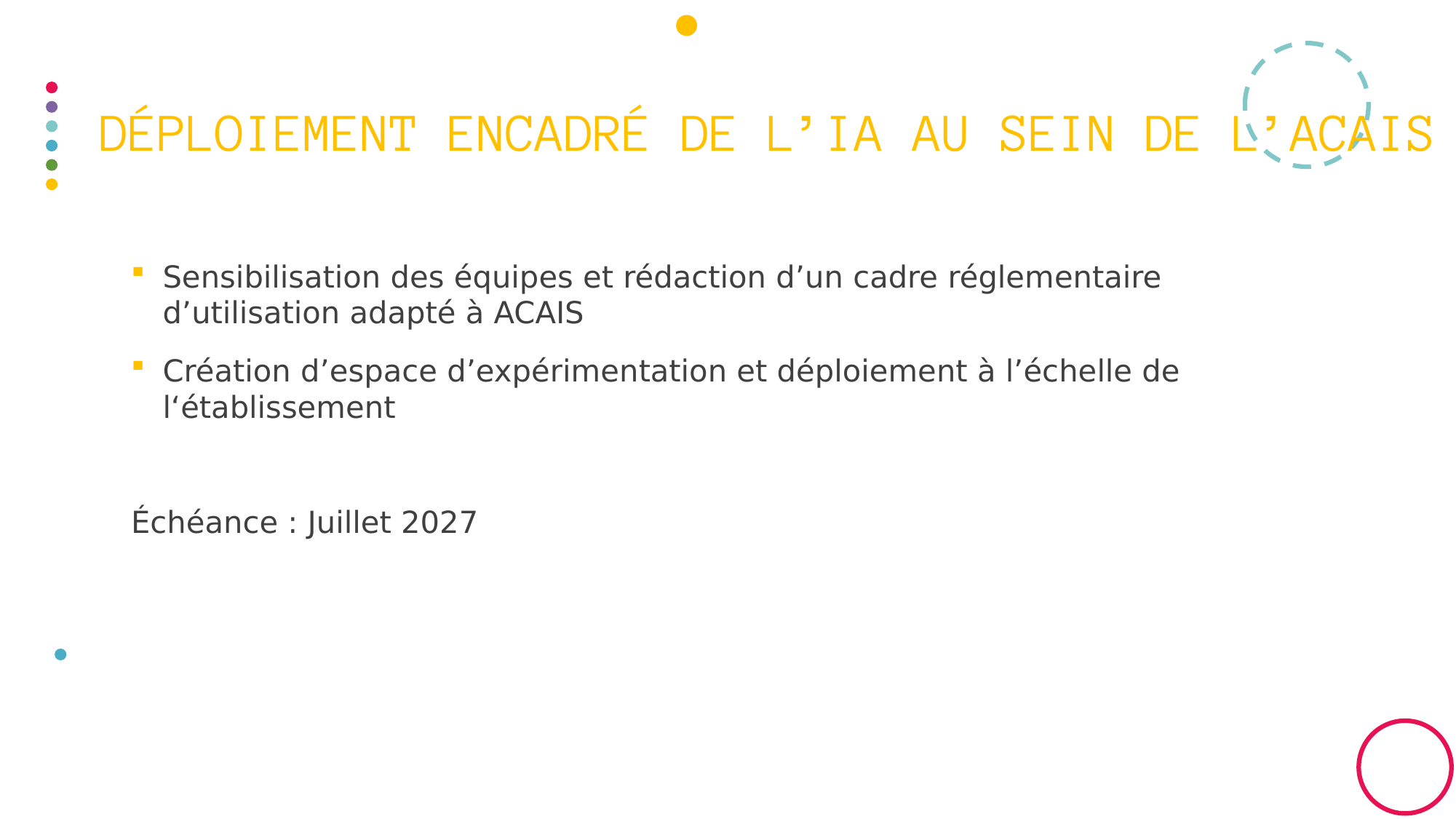

# Déploiement encadré de l’IA au sein de l’ACAIS
Sensibilisation des équipes et rédaction d’un cadre réglementaire d’utilisation adapté à ACAIS
Création d’espace d’expérimentation et déploiement à l’échelle de l‘établissement

Échéance : Juillet 2027